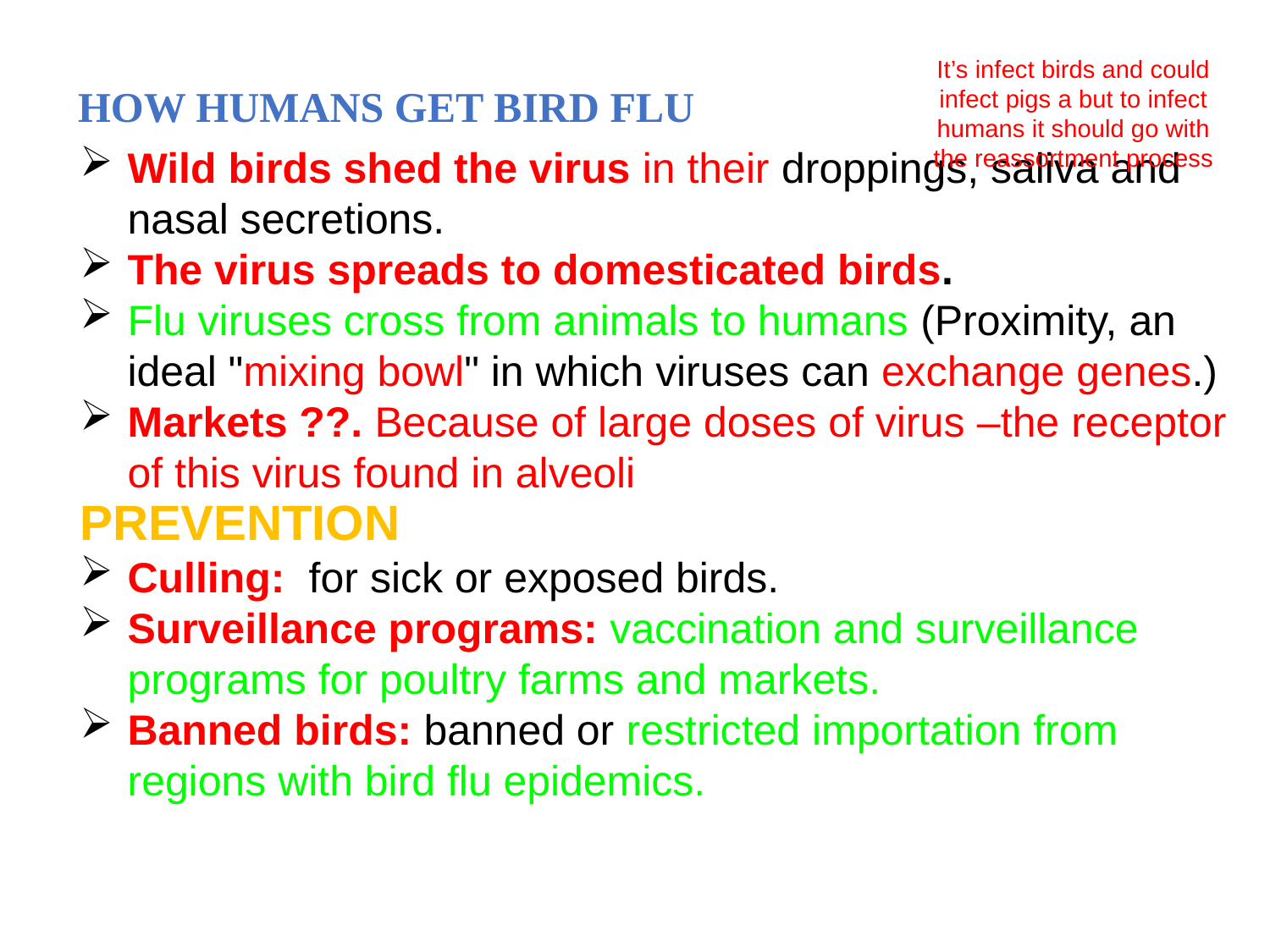

How humans get bird flu
It’s infect birds and could infect pigs a but to infect humans it should go with the reassortment process
Wild birds shed the virus in their droppings, saliva and nasal secretions.
The virus spreads to domesticated birds.
Flu viruses cross from animals to humans (Proximity, an ideal "mixing bowl" in which viruses can exchange genes.)
Markets ??. Because of large doses of virus –the receptor of this virus found in alveoli
Prevention
Culling:  for sick or exposed birds.
Surveillance programs: vaccination and surveillance programs for poultry farms and markets.
Banned birds: banned or restricted importation from regions with bird flu epidemics.